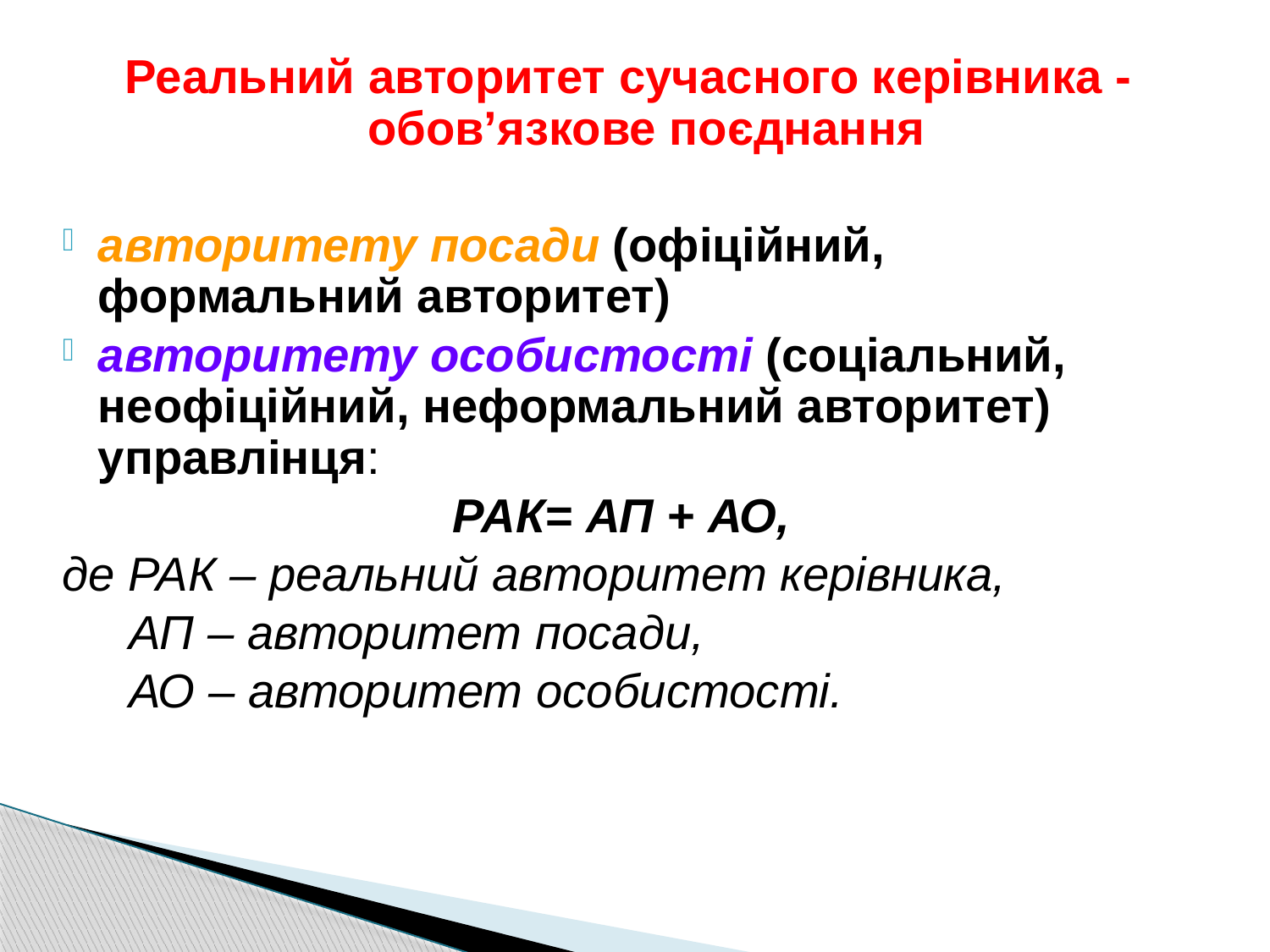

Реальний авторитет сучасного керівника - обов’язкове поєднання

авторитету посади (офіційний, формальний авторитет)
авторитету особистості (соціальний, неофіційний, неформальний авторитет) управлінця:
РАК= АП + АО,
де РАК – реальний авторитет керівника,
     АП – авторитет посади,
     АО – авторитет особистості.